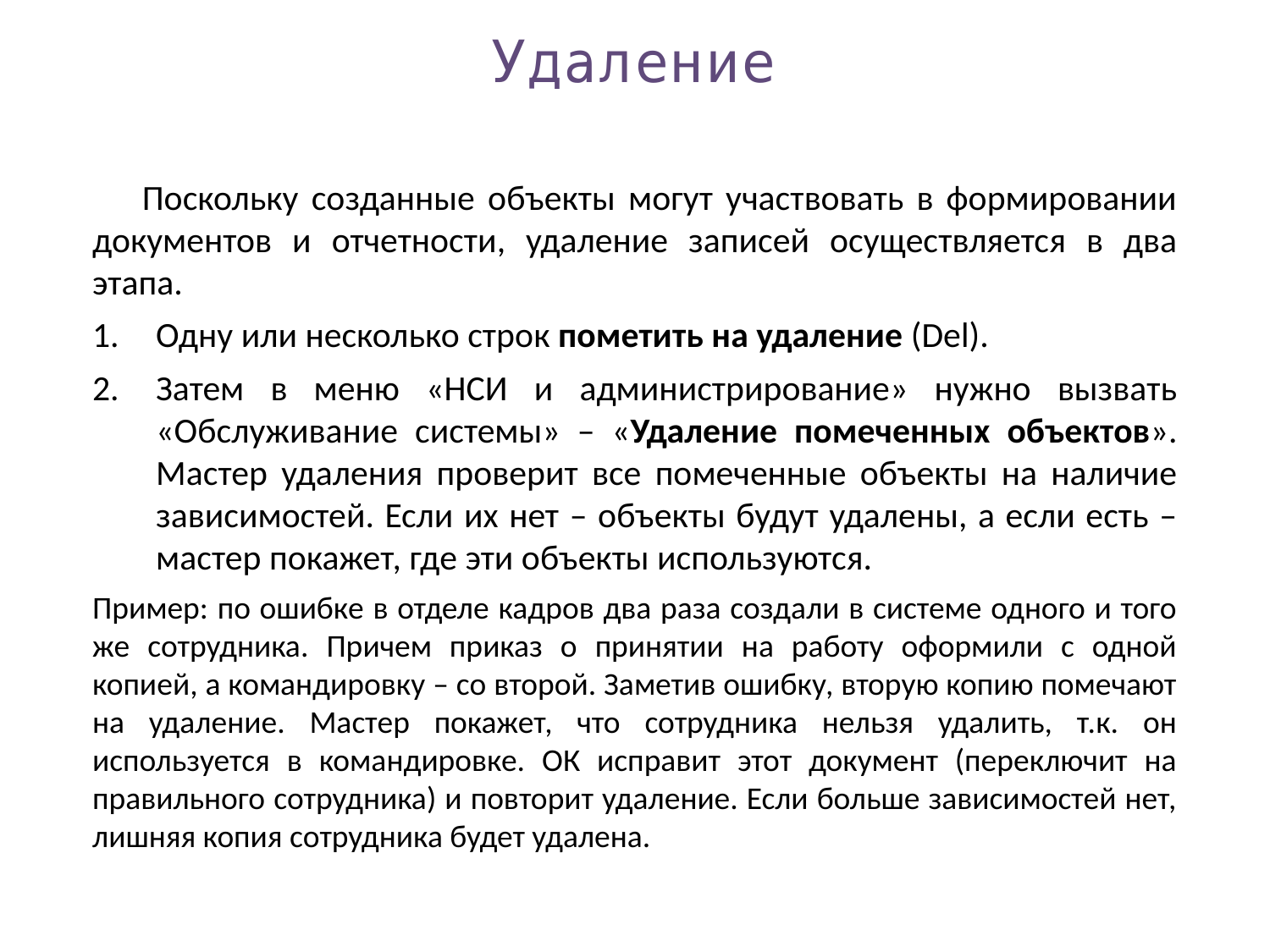

# Удаление
Поскольку созданные объекты могут участвовать в формировании документов и отчетности, удаление записей осуществляется в два этапа.
Одну или несколько строк пометить на удаление (Del).
Затем в меню «НСИ и администрирование» нужно вызвать «Обслуживание системы» – «Удаление помеченных объектов». Мастер удаления проверит все помеченные объекты на наличие зависимостей. Если их нет – объекты будут удалены, а если есть – мастер покажет, где эти объекты используются.
Пример: по ошибке в отделе кадров два раза создали в системе одного и того же сотрудника. Причем приказ о принятии на работу оформили с одной копией, а командировку – со второй. Заметив ошибку, вторую копию помечают на удаление. Мастер покажет, что сотрудника нельзя удалить, т.к. он используется в командировке. ОК исправит этот документ (переключит на правильного сотрудника) и повторит удаление. Если больше зависимостей нет, лишняя копия сотрудника будет удалена.